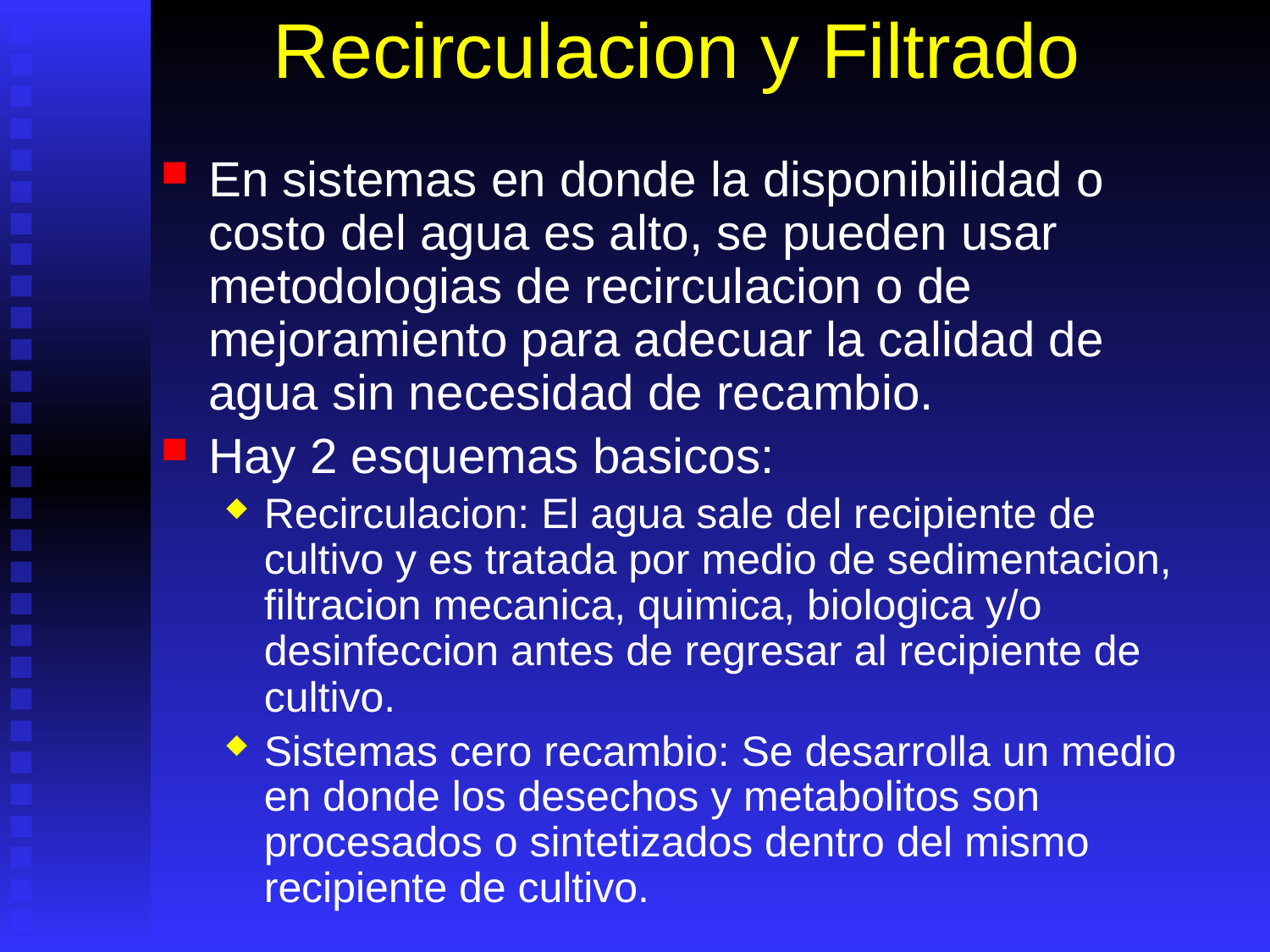

# Recirculacion y Filtrado
En sistemas en donde la disponibilidad o costo del agua es alto, se pueden usar metodologias de recirculacion o de mejoramiento para adecuar la calidad de agua sin necesidad de recambio.
Hay 2 esquemas basicos:
Recirculacion: El agua sale del recipiente de cultivo y es tratada por medio de sedimentacion, filtracion mecanica, quimica, biologica y/o desinfeccion antes de regresar al recipiente de cultivo.
Sistemas cero recambio: Se desarrolla un medio en donde los desechos y metabolitos son procesados o sintetizados dentro del mismo recipiente de cultivo.